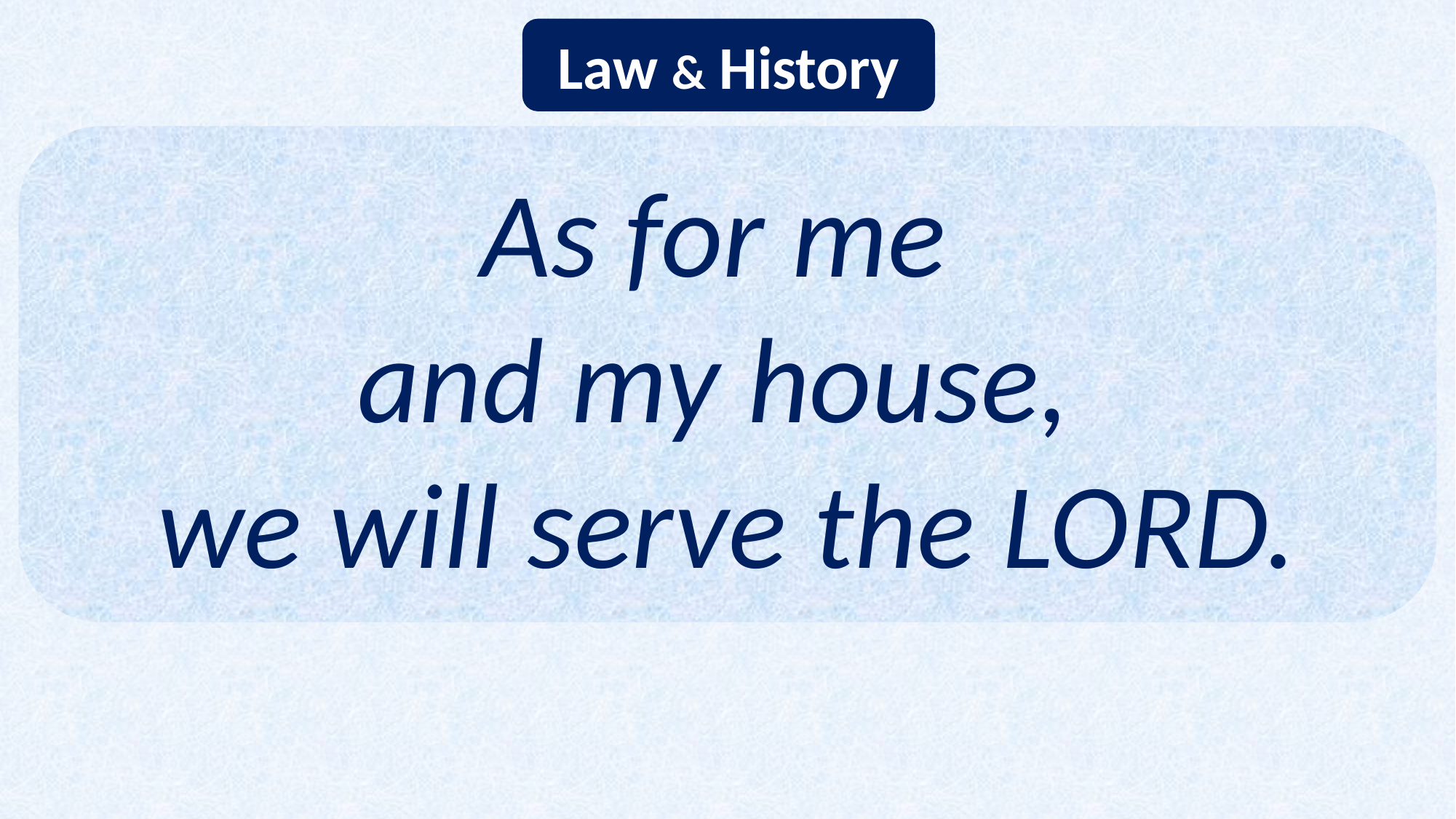

Law & History
As for me
and my house,
we will serve the LORD.